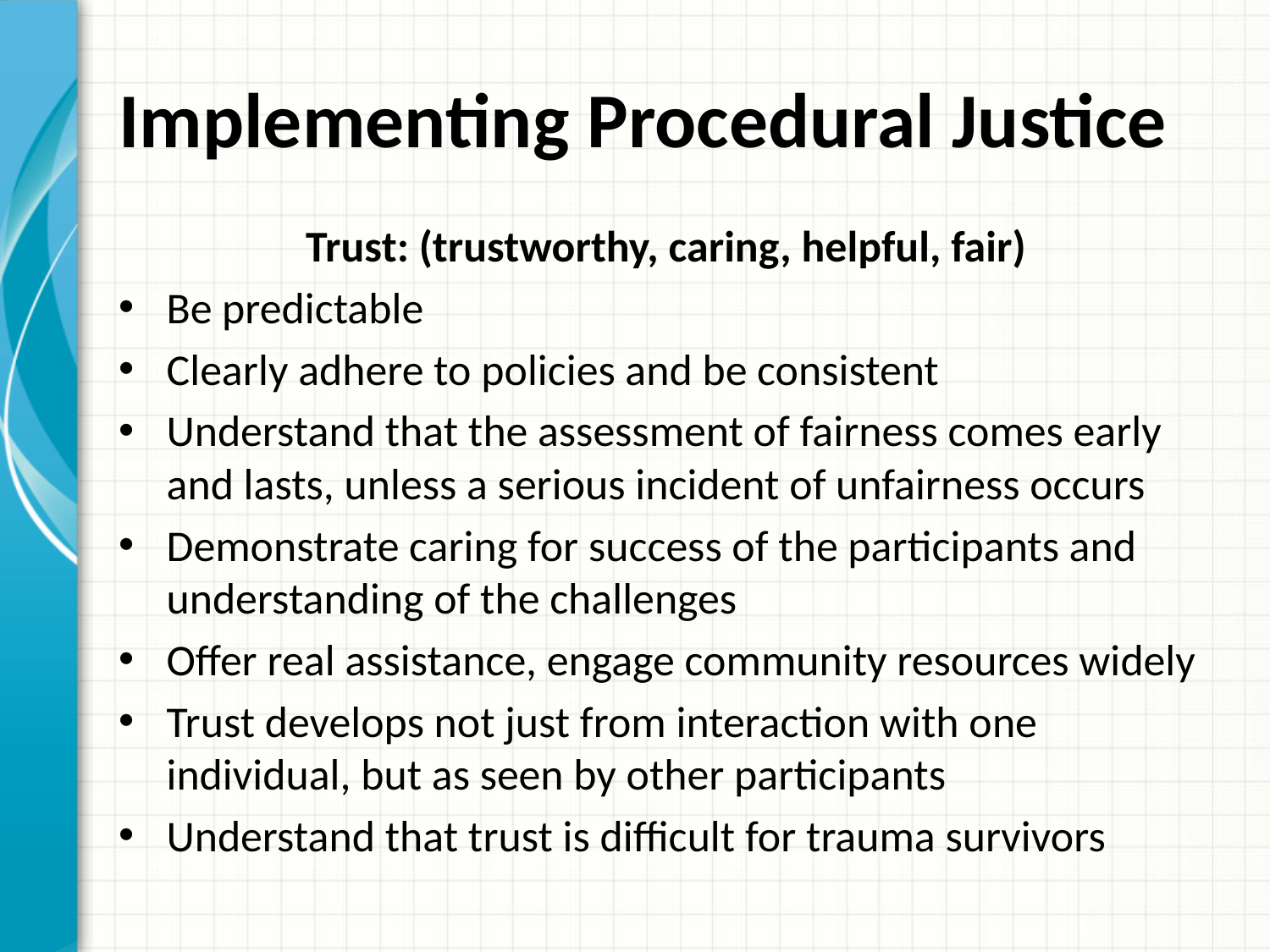

# Implementing Procedural Justice
Trust: (trustworthy, caring, helpful, fair)
Be predictable
Clearly adhere to policies and be consistent
Understand that the assessment of fairness comes early and lasts, unless a serious incident of unfairness occurs
Demonstrate caring for success of the participants and understanding of the challenges
Offer real assistance, engage community resources widely
Trust develops not just from interaction with one individual, but as seen by other participants
Understand that trust is difficult for trauma survivors